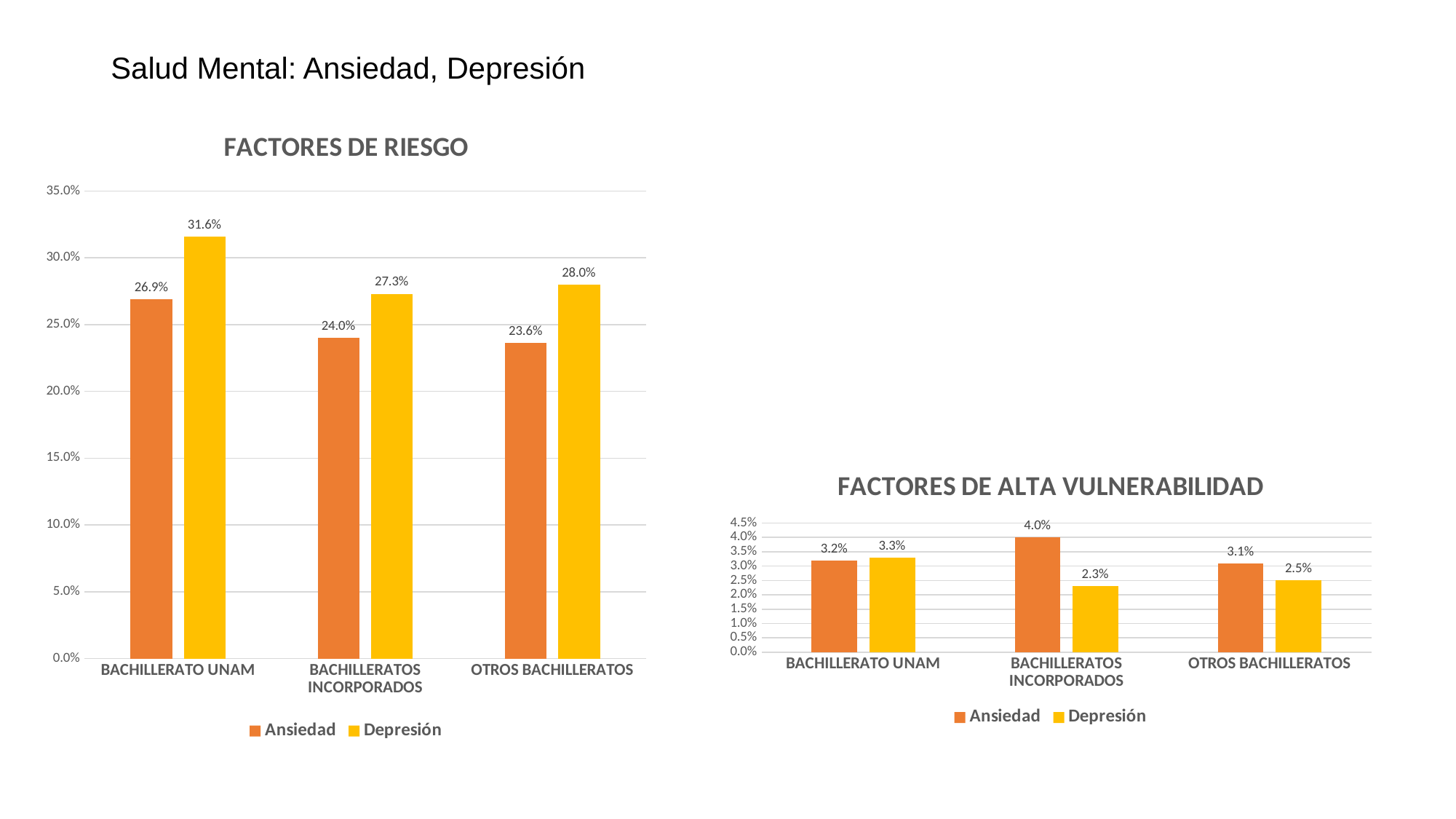

# Salud Mental: Ansiedad, Depresión

### Chart: FACTORES DE RIESGO

| Category | Ansiedad | Depresión |
|---|---|---|
| BACHILLERATO UNAM | 0.269 | 0.316 |
| BACHILLERATOS INCORPORADOS | 0.24 | 0.273 |
| OTROS BACHILLERATOS | 0.236 | 0.28 |

### Chart: FACTORES DE ALTA VULNERABILIDAD

| Category | Ansiedad | Depresión |
|---|---|---|
| BACHILLERATO UNAM | 0.032 | 0.033 |
| BACHILLERATOS INCORPORADOS | 0.04 | 0.023 |
| OTROS BACHILLERATOS | 0.031 | 0.025 |